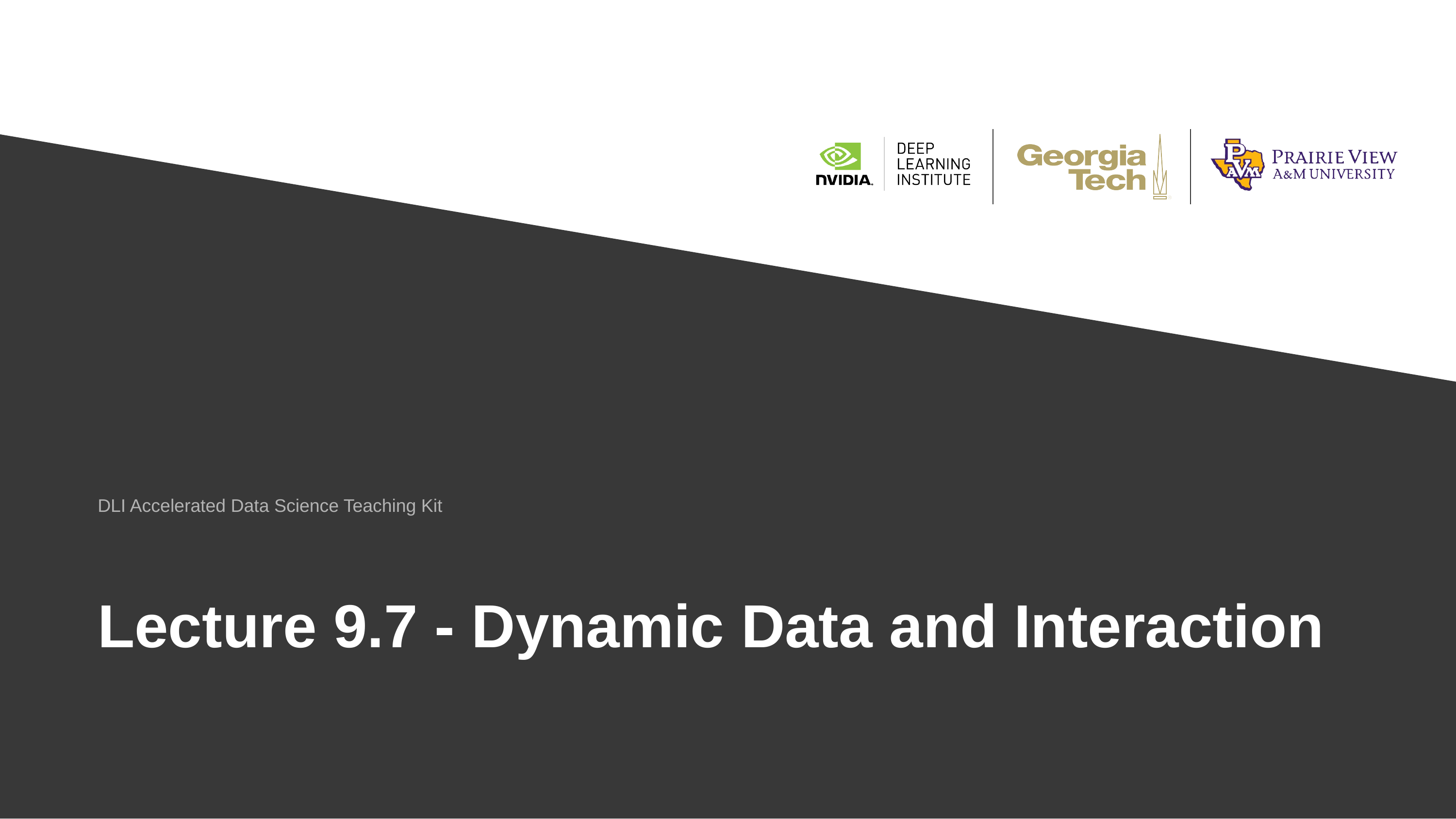

DLI Accelerated Data Science Teaching Kit
# Lecture 9.7 - Dynamic Data and Interaction